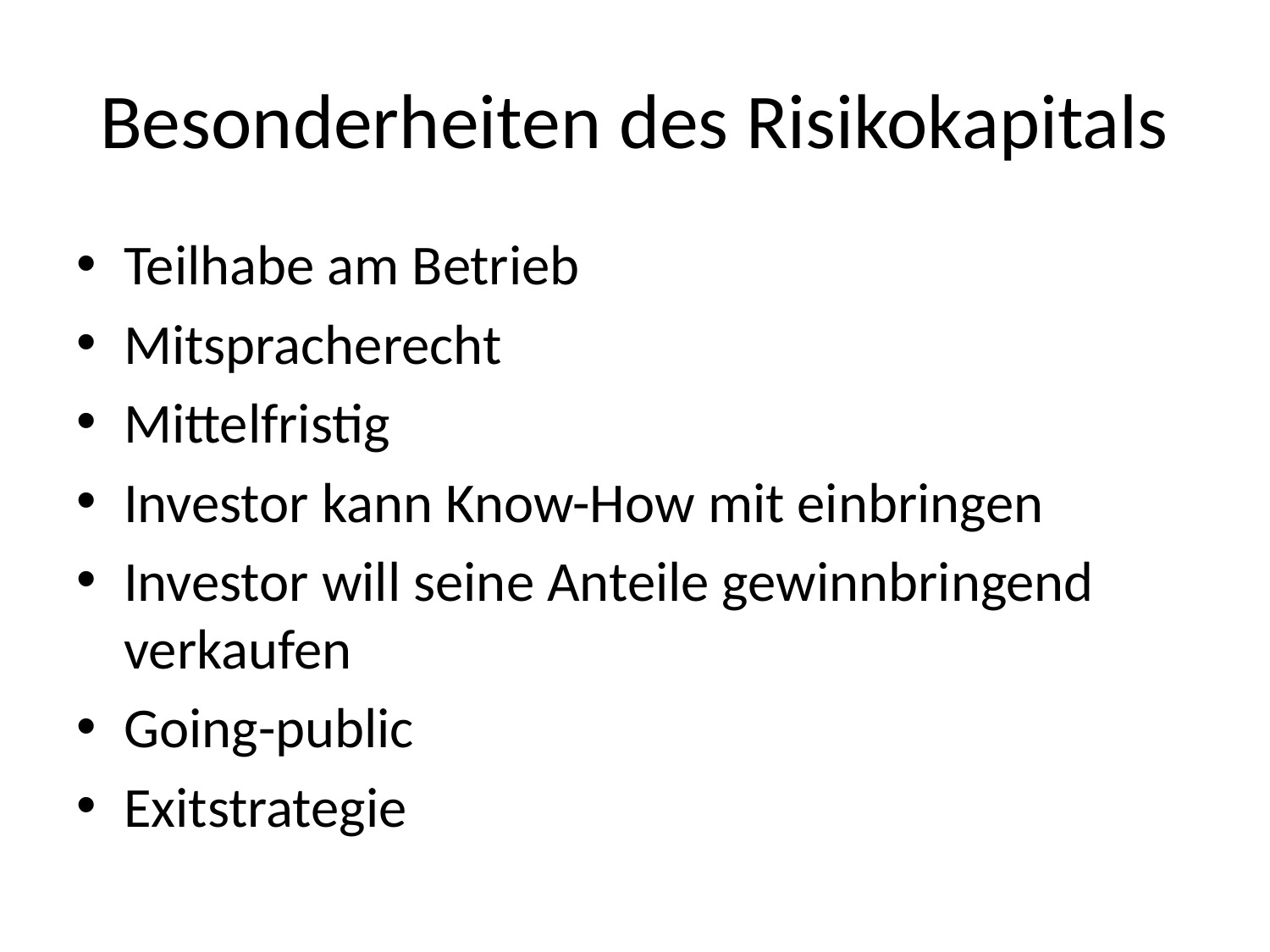

# Besonderheiten des Risikokapitals
Teilhabe am Betrieb
Mitspracherecht
Mittelfristig
Investor kann Know-How mit einbringen
Investor will seine Anteile gewinnbringend verkaufen
Going-public
Exitstrategie